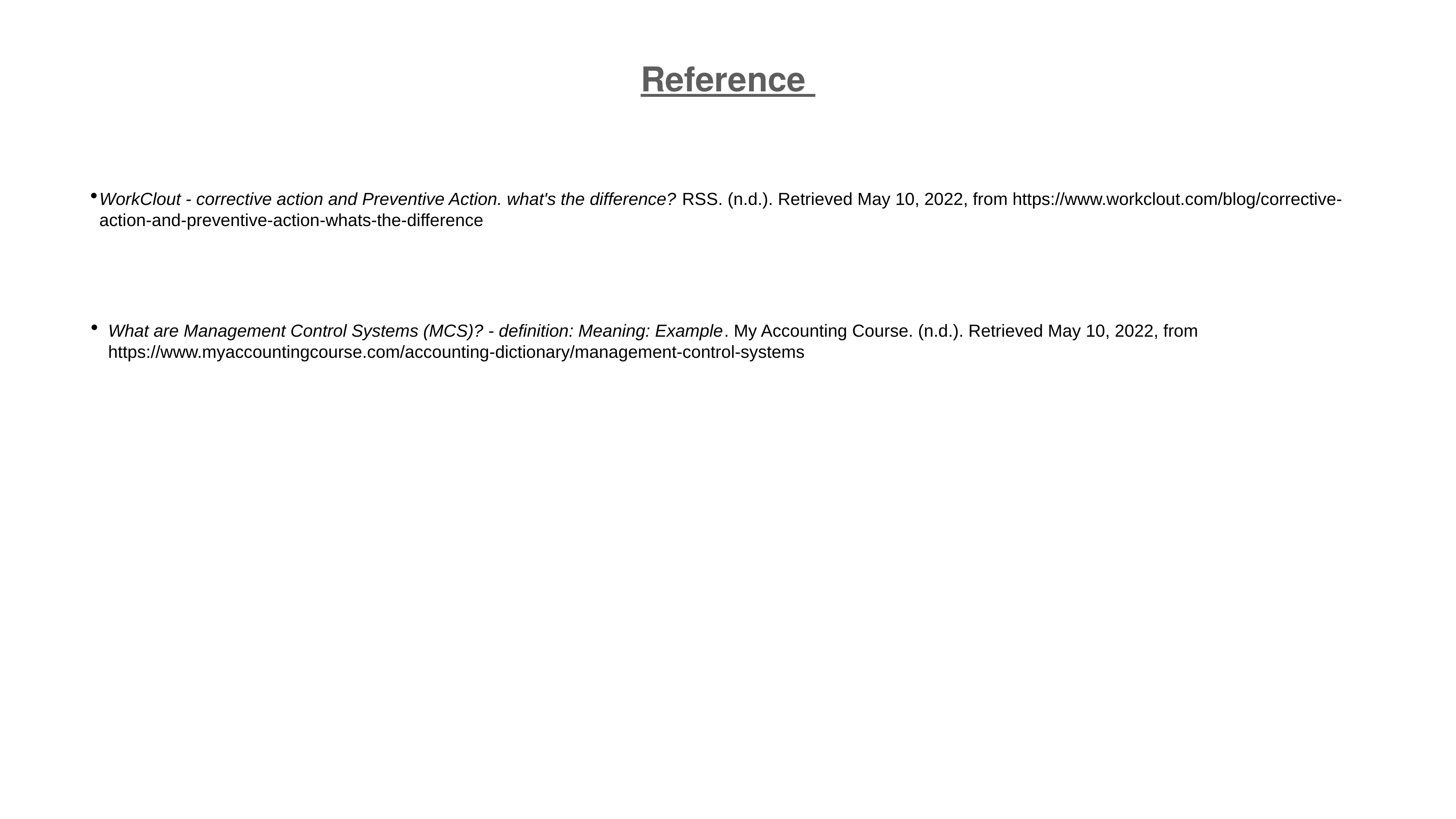

Reference
WorkClout - corrective action and Preventive Action. what's the difference? RSS. (n.d.). Retrieved May 10, 2022, from https://www.workclout.com/blog/corrective-action-and-preventive-action-whats-the-difference

What are Management Control Systems (MCS)? - definition: Meaning: Example. My Accounting Course. (n.d.). Retrieved May 10, 2022, from https://www.myaccountingcourse.com/accounting-dictionary/management-control-systems